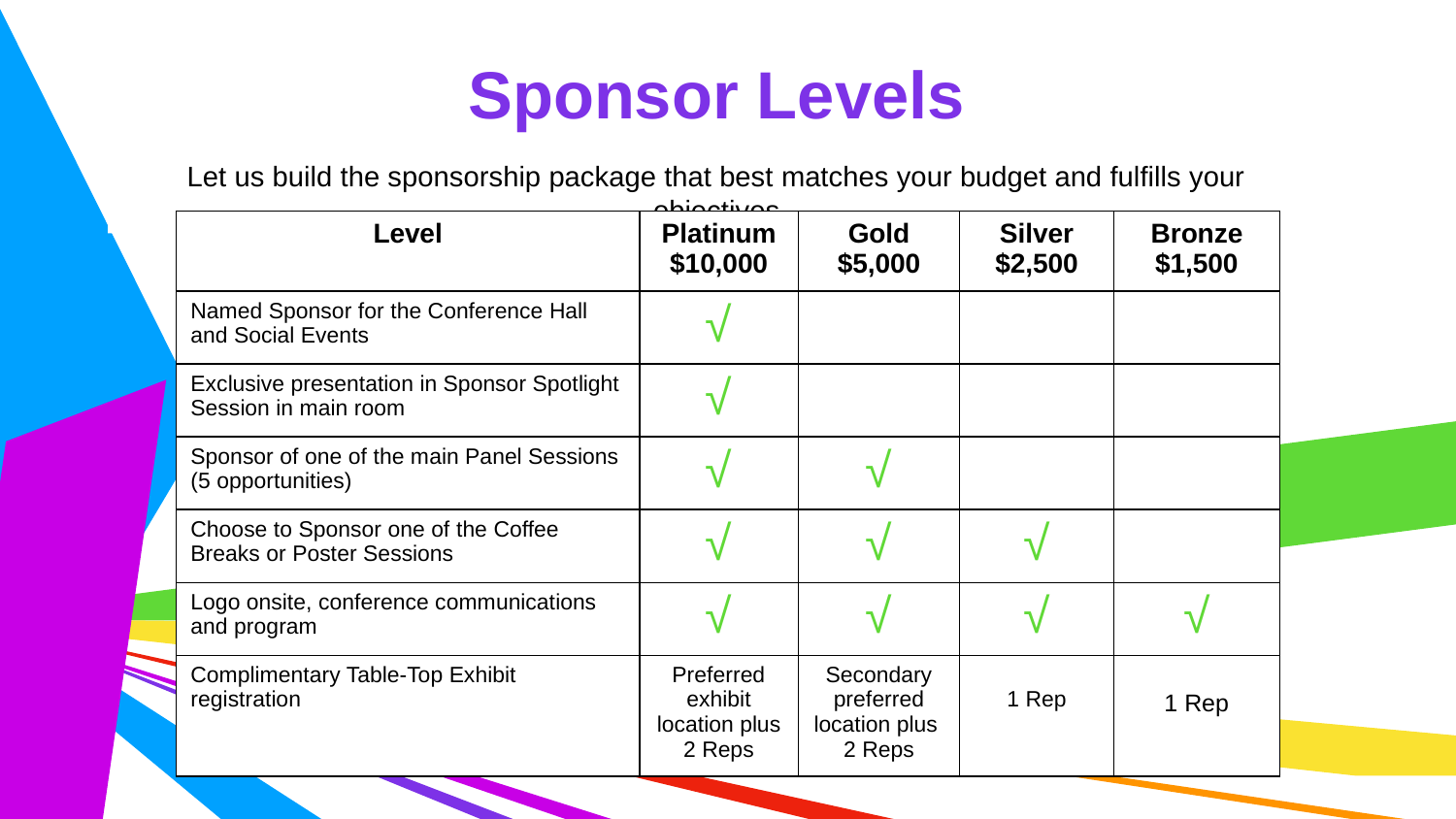

Sponsor Levels
Let us build the sponsorship package that best matches your budget and fulfills your objectives
| Level | Platinum $10,000 | Gold $5,000 | Silver $2,500 | Bronze $1,500 |
| --- | --- | --- | --- | --- |
| Named Sponsor for the Conference Hall and Social Events | √ |  |  |  |
| Exclusive presentation in Sponsor Spotlight Session in main room | √ |  |  |  |
| Sponsor of one of the main Panel Sessions (5 opportunities) | √ | √ |  |  |
| Choose to Sponsor one of the Coffee Breaks or Poster Sessions | √ | √ | √ |  |
| Logo onsite, conference communications and program | √ | √ | √ | √ |
| Complimentary Table-Top Exhibit registration | Preferred exhibit location plus 2 Reps | Secondary preferred location plus 2 Reps | 1 Rep | 1 Rep |